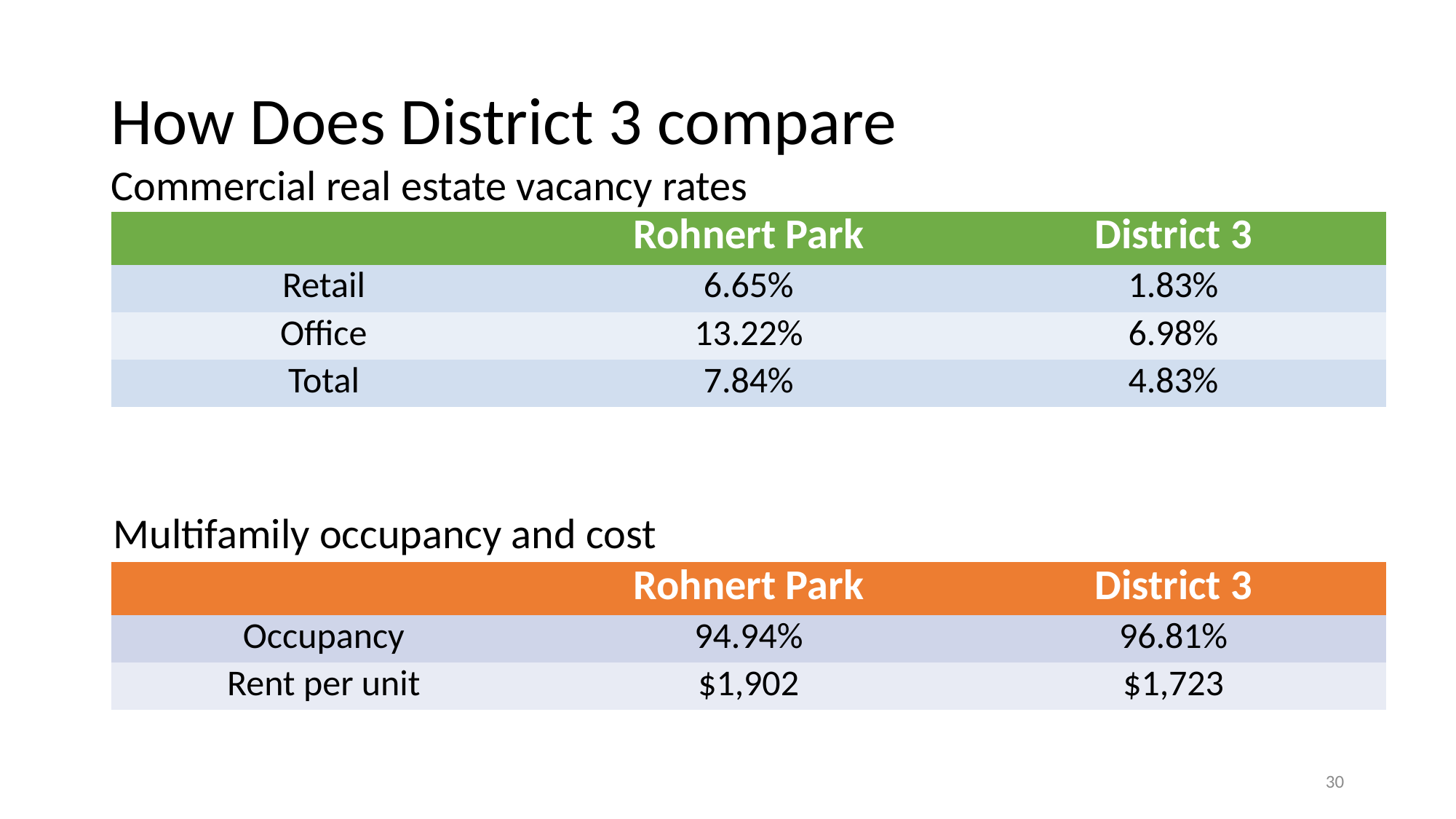

# How Does District 3 compare
Commercial real estate vacancy rates
|  | Rohnert Park | District 3 |
| --- | --- | --- |
| Retail | 6.65% | 1.83% |
| Office | 13.22% | 6.98% |
| Total | 7.84% | 4.83% |
Multifamily occupancy and cost
|  | Rohnert Park | District 3 |
| --- | --- | --- |
| Occupancy | 94.94% | 96.81% |
| Rent per unit | $1,902 | $1,723 |
30